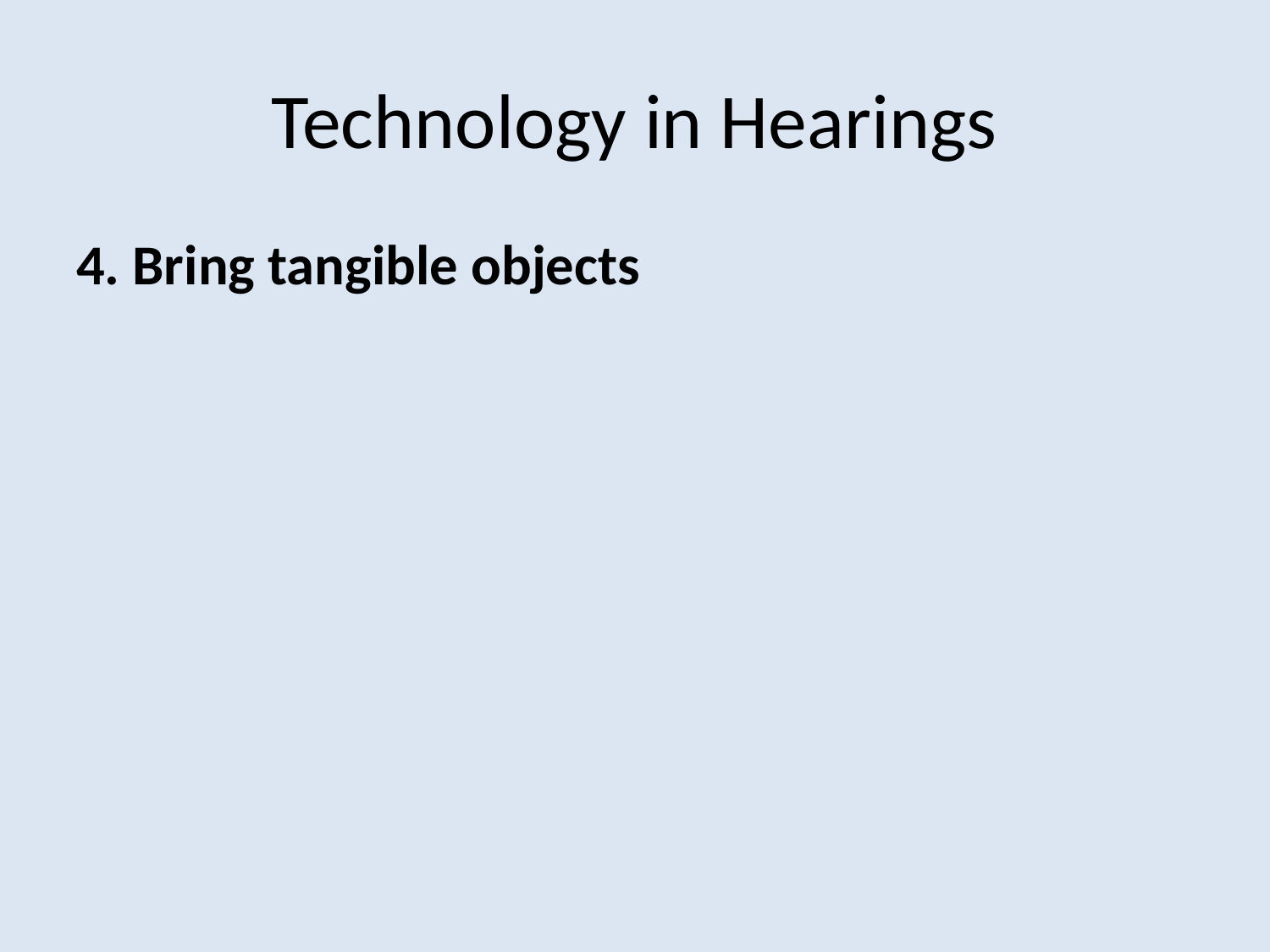

# Technology in Hearings
4. Bring tangible objects